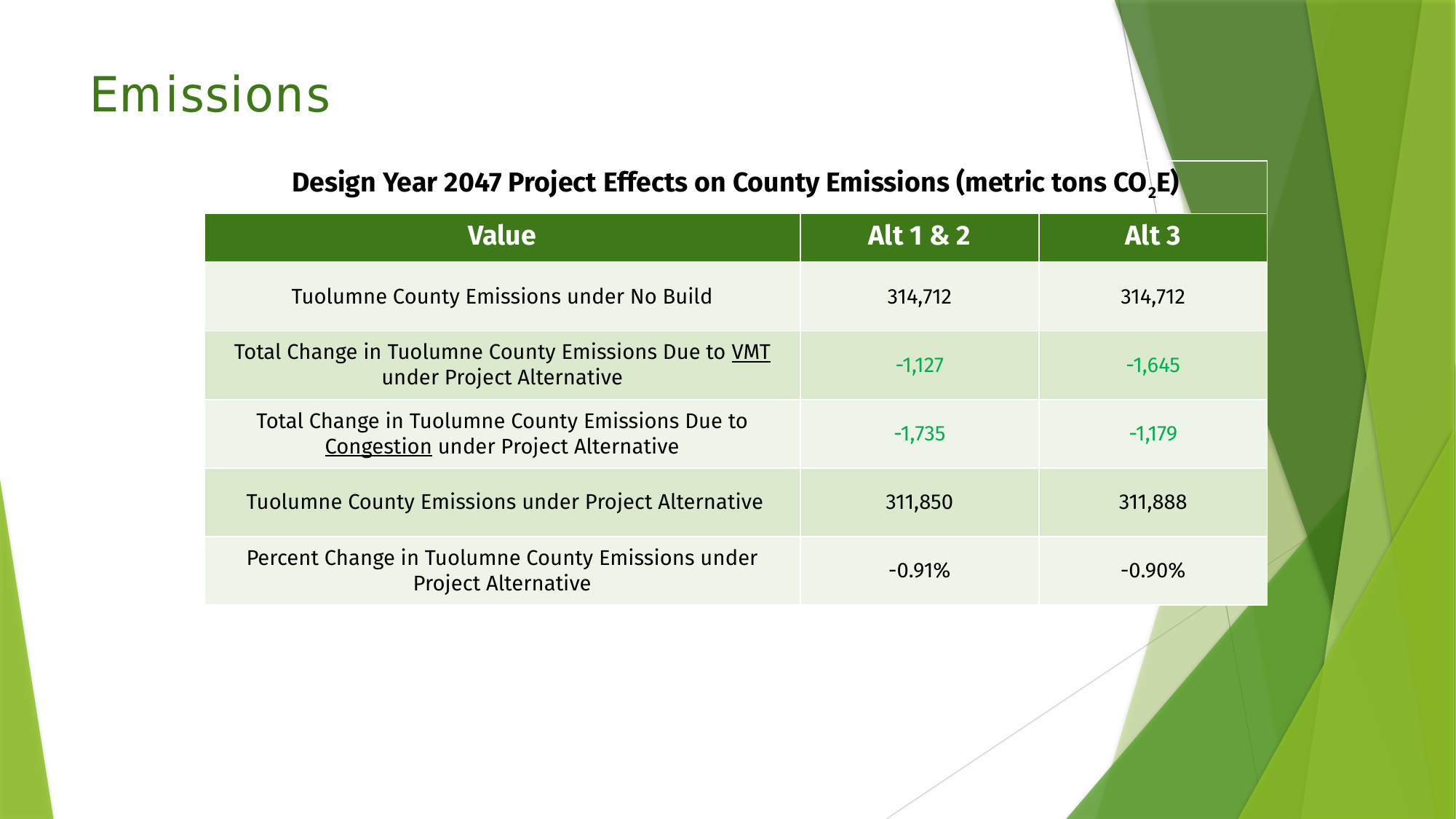

# Emissions
| Design Year 2047 Project Effects on County Emissions (metric tons CO2E) | Design Year 2047 Effects on County VMT |  |
| --- | --- | --- |
| Value | Alt 1 & 2 | Alt 3 |
| Tuolumne County Emissions under No Build | 314,712 | 314,712 |
| Total Change in Tuolumne County Emissions Due to VMT under Project Alternative | -1,127 | -1,645 |
| Total Change in Tuolumne County Emissions Due to Congestion under Project Alternative | -1,735 | -1,179 |
| Tuolumne County Emissions under Project Alternative | 311,850 | 311,888 |
| Percent Change in Tuolumne County Emissions under Project Alternative | -0.91% | -0.90% |